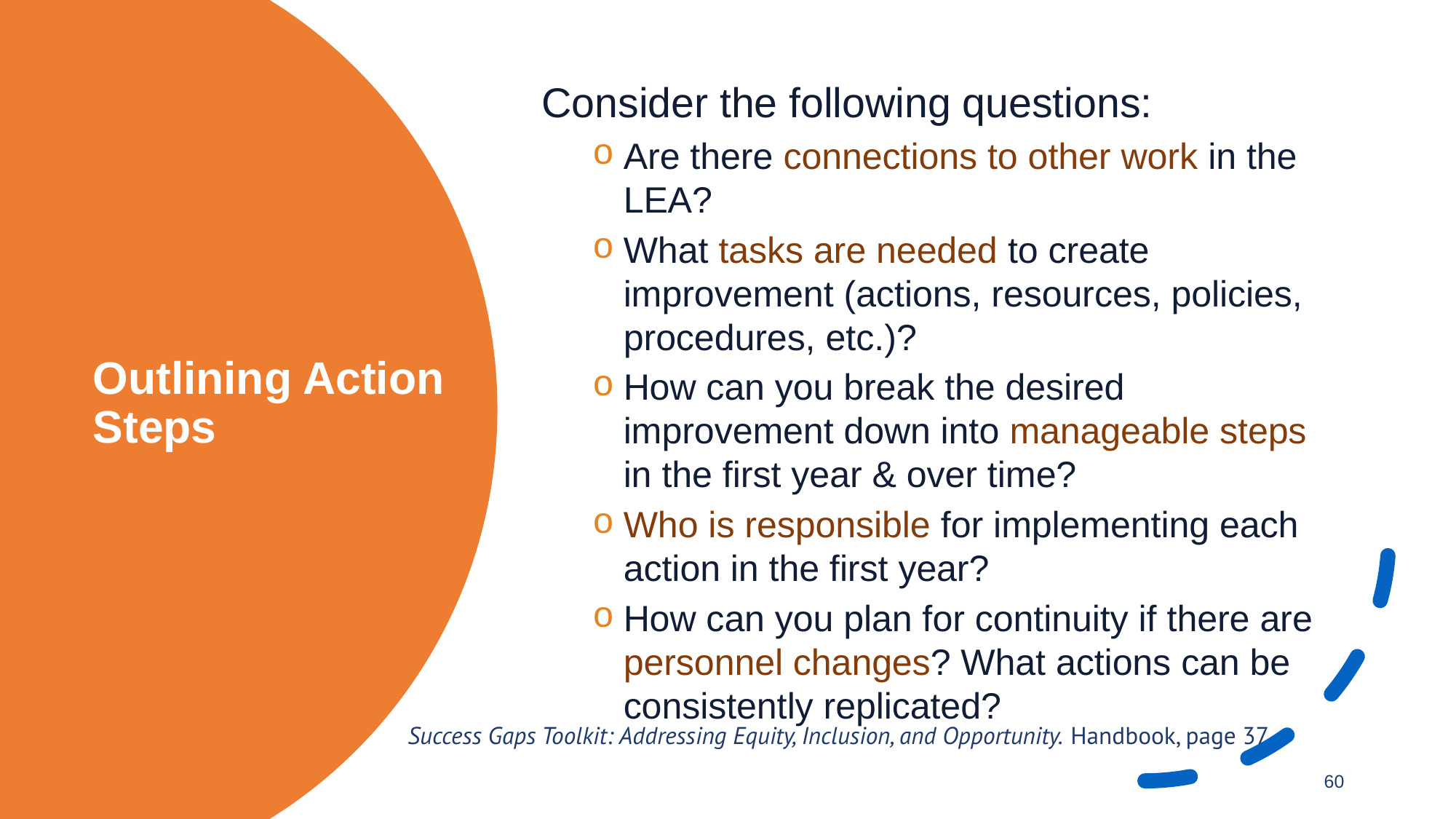

Consider the following questions:
Are there connections to other work in the LEA?
What tasks are needed to create improvement (actions, resources, policies, procedures, etc.)?
How can you break the desired improvement down into manageable steps in the first year & over time?
Who is responsible for implementing each action in the first year?
How can you plan for continuity if there are personnel changes? What actions can be consistently replicated?

# Outlining Action Steps

Success Gaps Toolkit: Addressing Equity, Inclusion, and Opportunity. Handbook, page 37

60